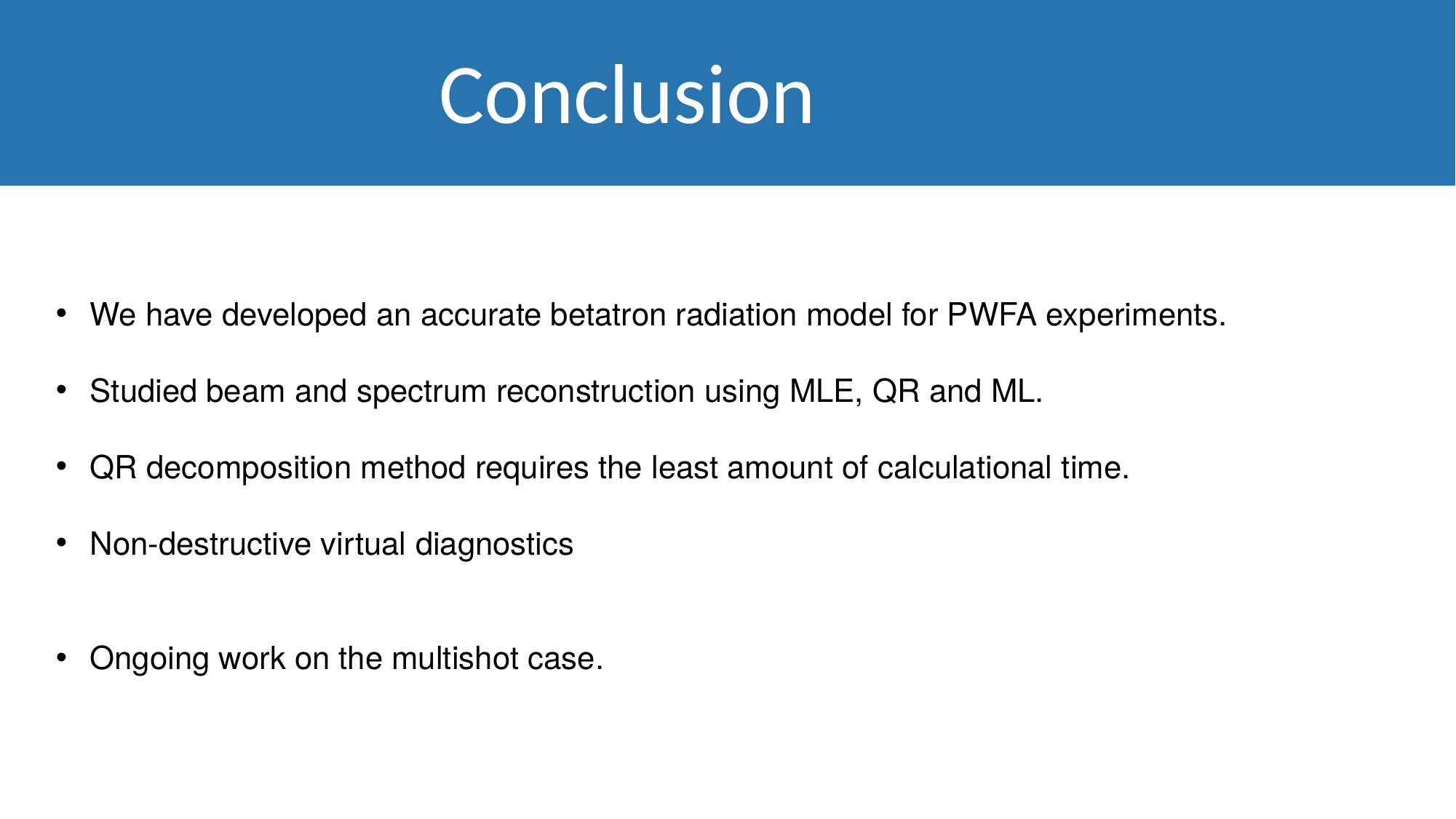

Conclusion
We have developed an accurate betatron radiation model for PWFA experiments.

Studied beam and spectrum reconstruction using MLE, QR and ML.

QR decomposition method requires the least amount of calculational time.

Non-destructive virtual diagnostics

Ongoing work on the multishot case.